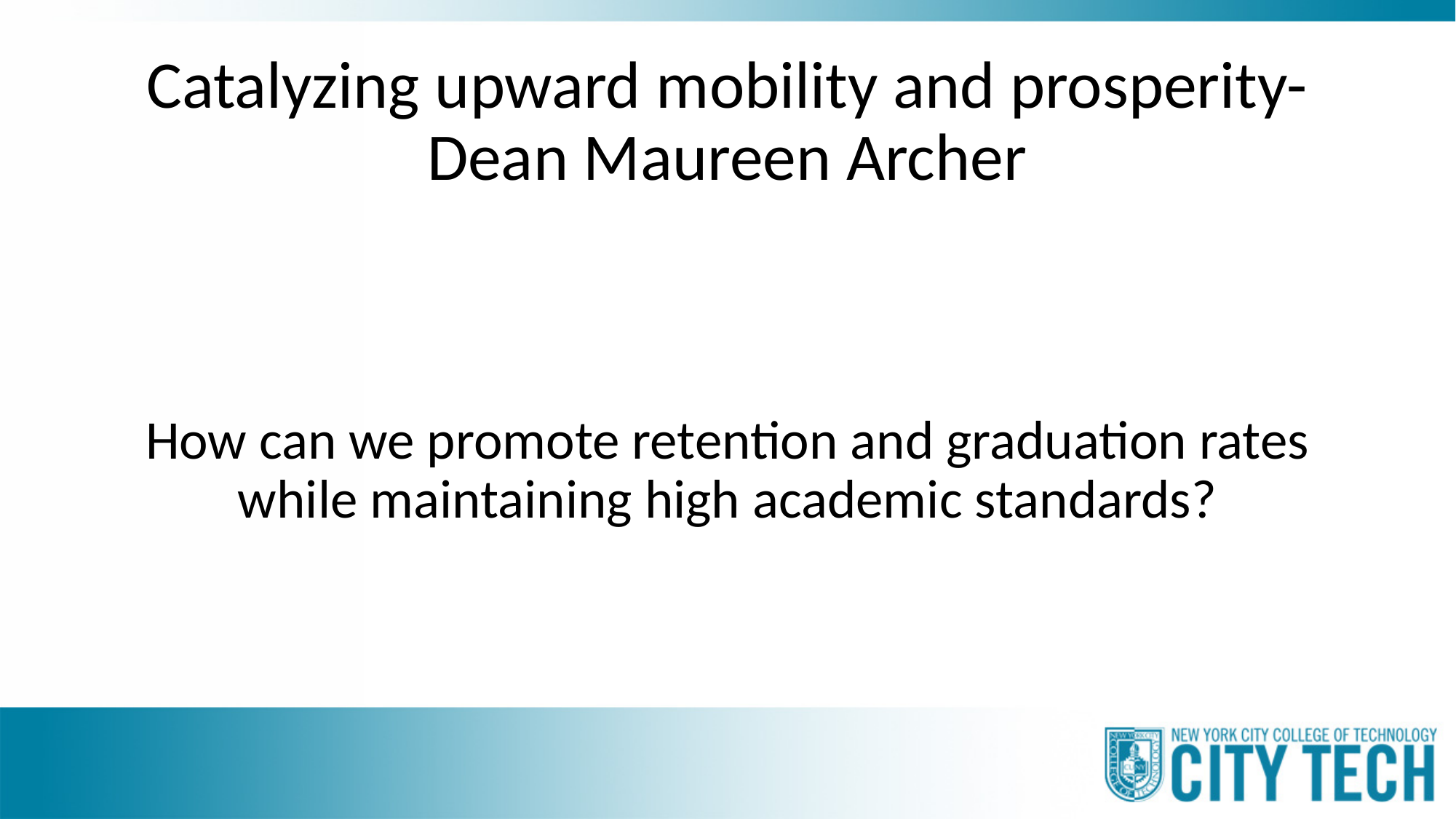

# Catalyzing upward mobility and prosperity- Dean Maureen Archer

How can we promote retention and graduation rates while maintaining high academic standards?